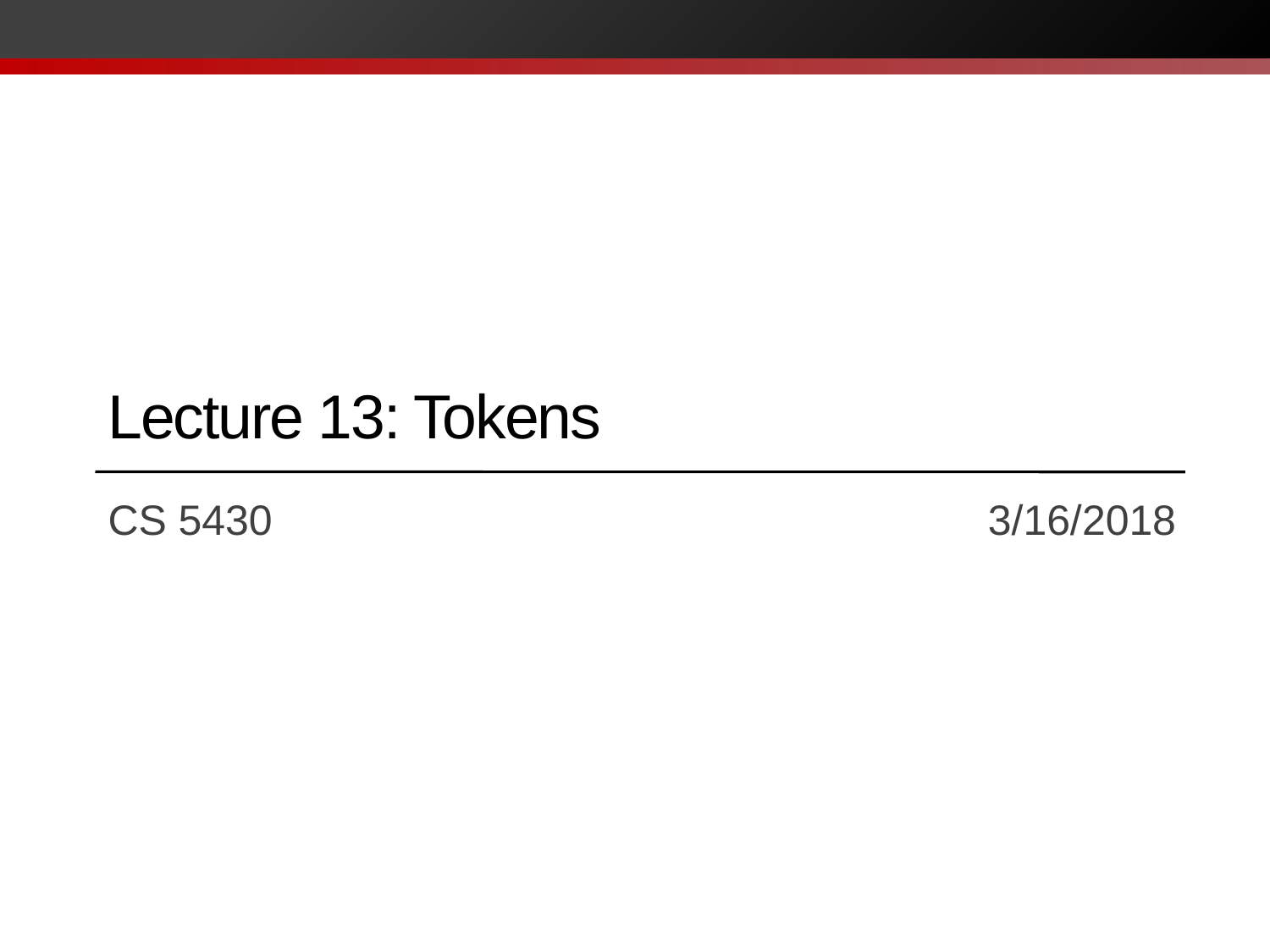

# Lecture 13: Tokens
CS 5430		       			          3/16/2018